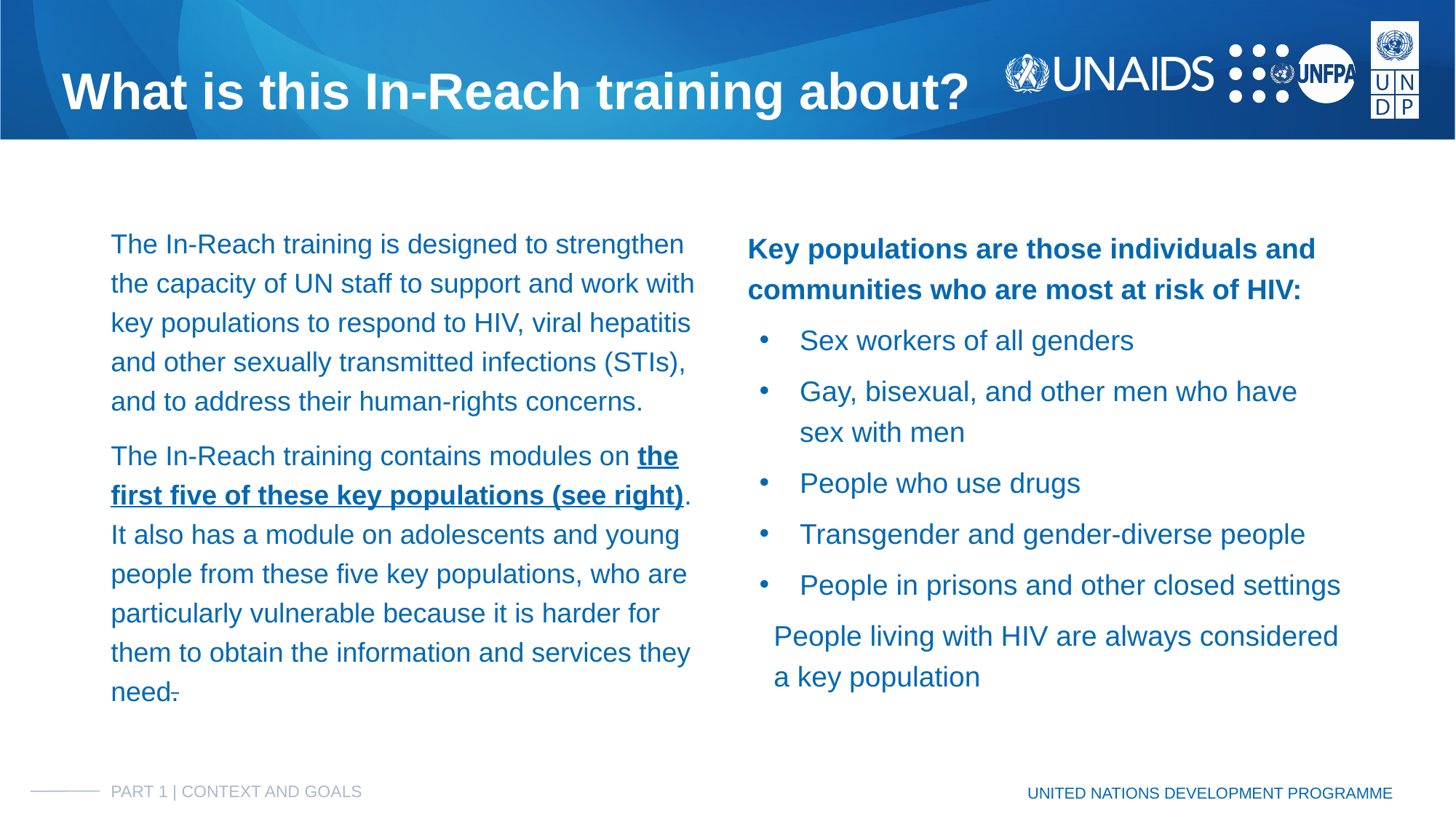

# What is this In-Reach training about?
The In-Reach training is designed to strengthen the capacity of UN staff to support and work with key populations to respond to HIV, viral hepatitis and other sexually transmitted infections (STIs), and to address their human-rights concerns.
The In-Reach training contains modules on the first five of these key populations (see right). It also has a module on adolescents and young people from these five key populations, who are particularly vulnerable because it is harder for them to obtain the information and services they need.
Key populations are those individuals and communities who are most at risk of HIV:
Sex workers of all genders
Gay, bisexual, and other men who have sex with men
People who use drugs
Transgender and gender-diverse people
People in prisons and other closed settings
People living with HIV are always considered a key population
PART 1 | CONTEXT AND GOALS